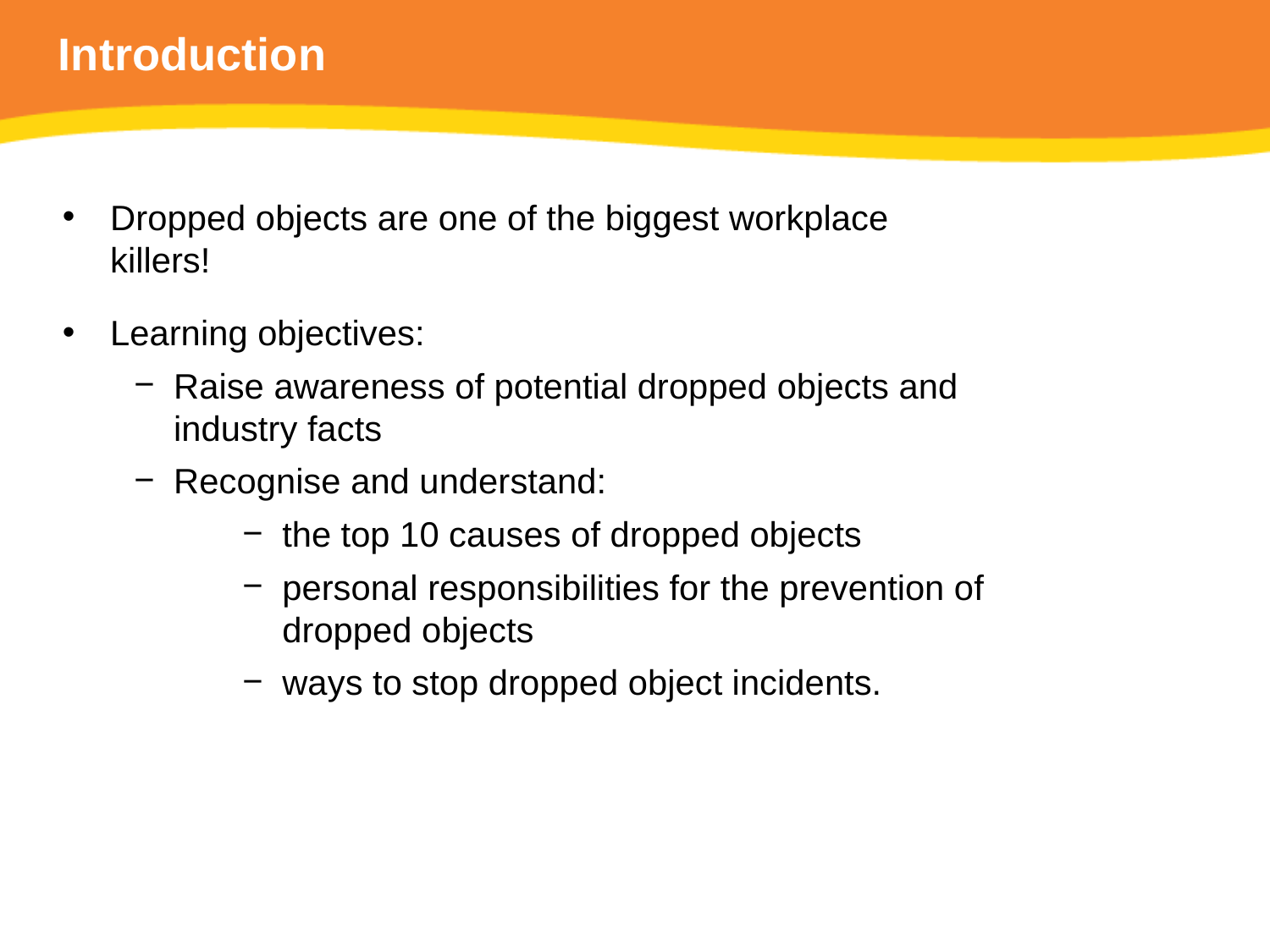

# Introduction
Dropped objects are one of the biggest workplace killers!
Learning objectives:
Raise awareness of potential dropped objects and industry facts
Recognise and understand:
the top 10 causes of dropped objects
personal responsibilities for the prevention of dropped objects
ways to stop dropped object incidents.